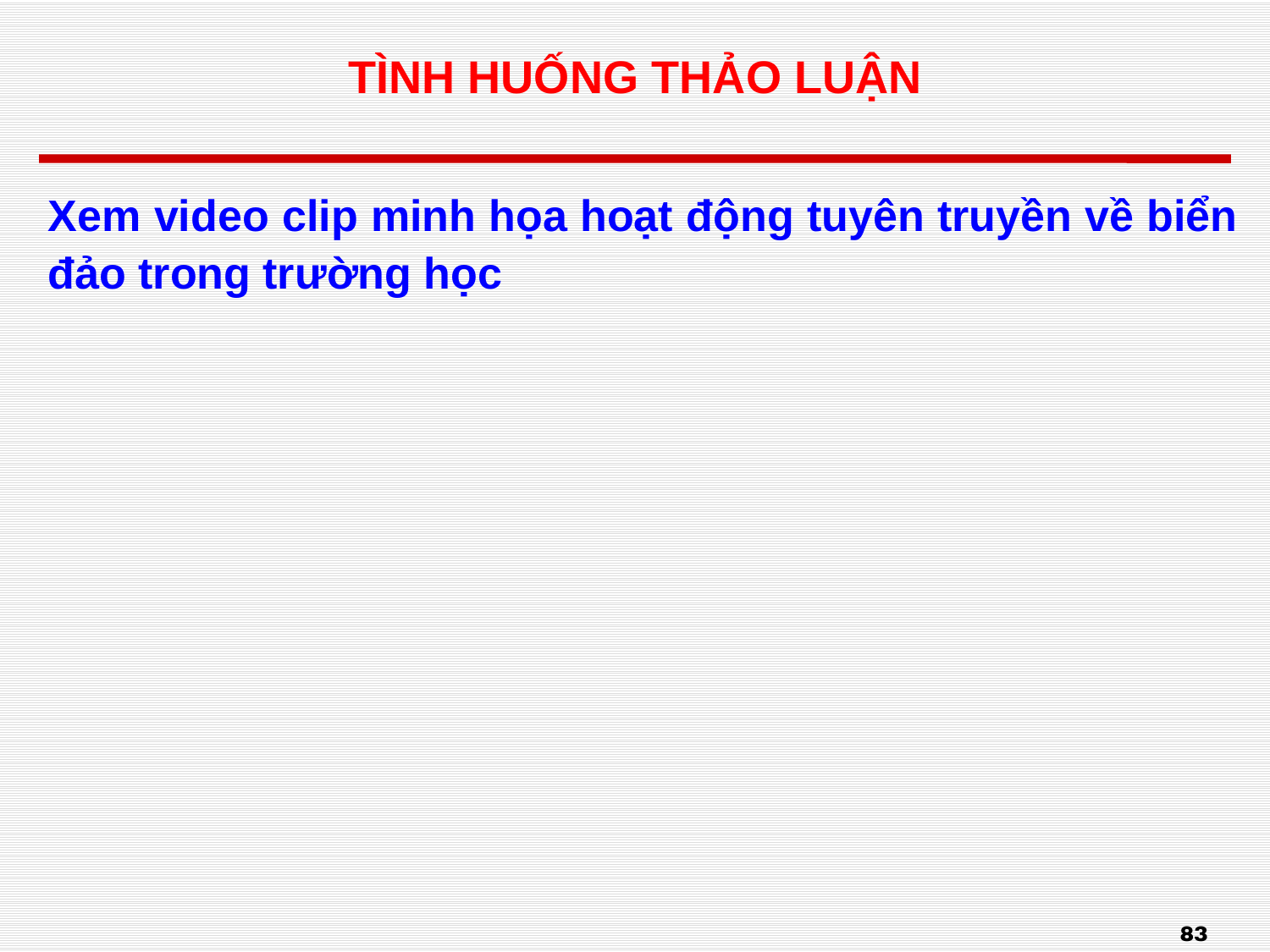

# TÌNH HUỐNG THẢO LUẬN
Xem video clip minh họa hoạt động tuyên truyền về biển đảo trong trường học